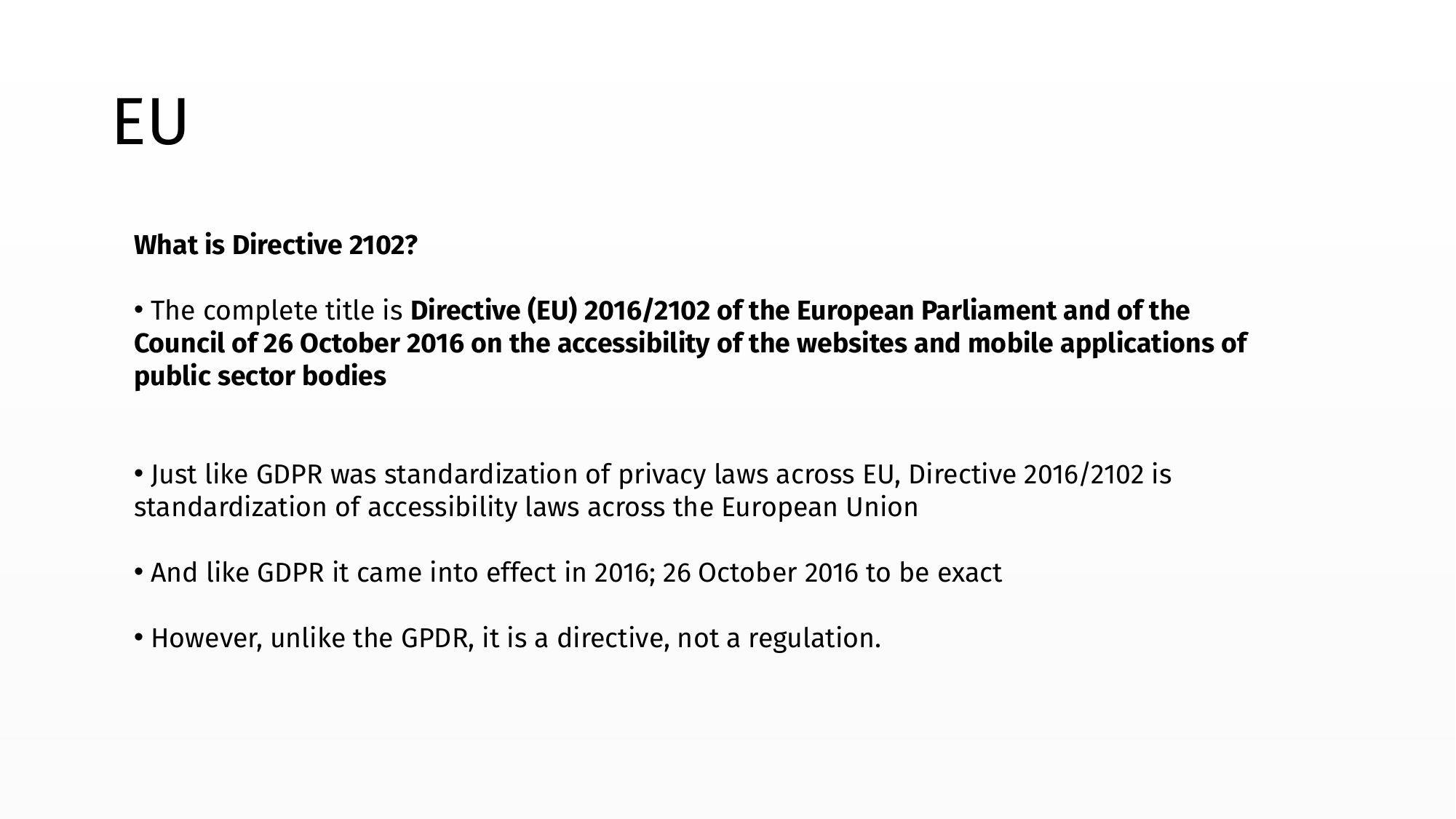

# EU
What is Directive 2102?

 The complete title is Directive (EU) 2016/2102 of the European Parliament and of the Council of 26 October 2016 on the accessibility of the websites and mobile applications of public sector bodies

 Just like GDPR was standardization of privacy laws across EU, Directive 2016/2102 is standardization of accessibility laws across the European Union

 And like GDPR it came into effect in 2016; 26 October 2016 to be exact

 However, unlike the GPDR, it is a directive, not a regulation.